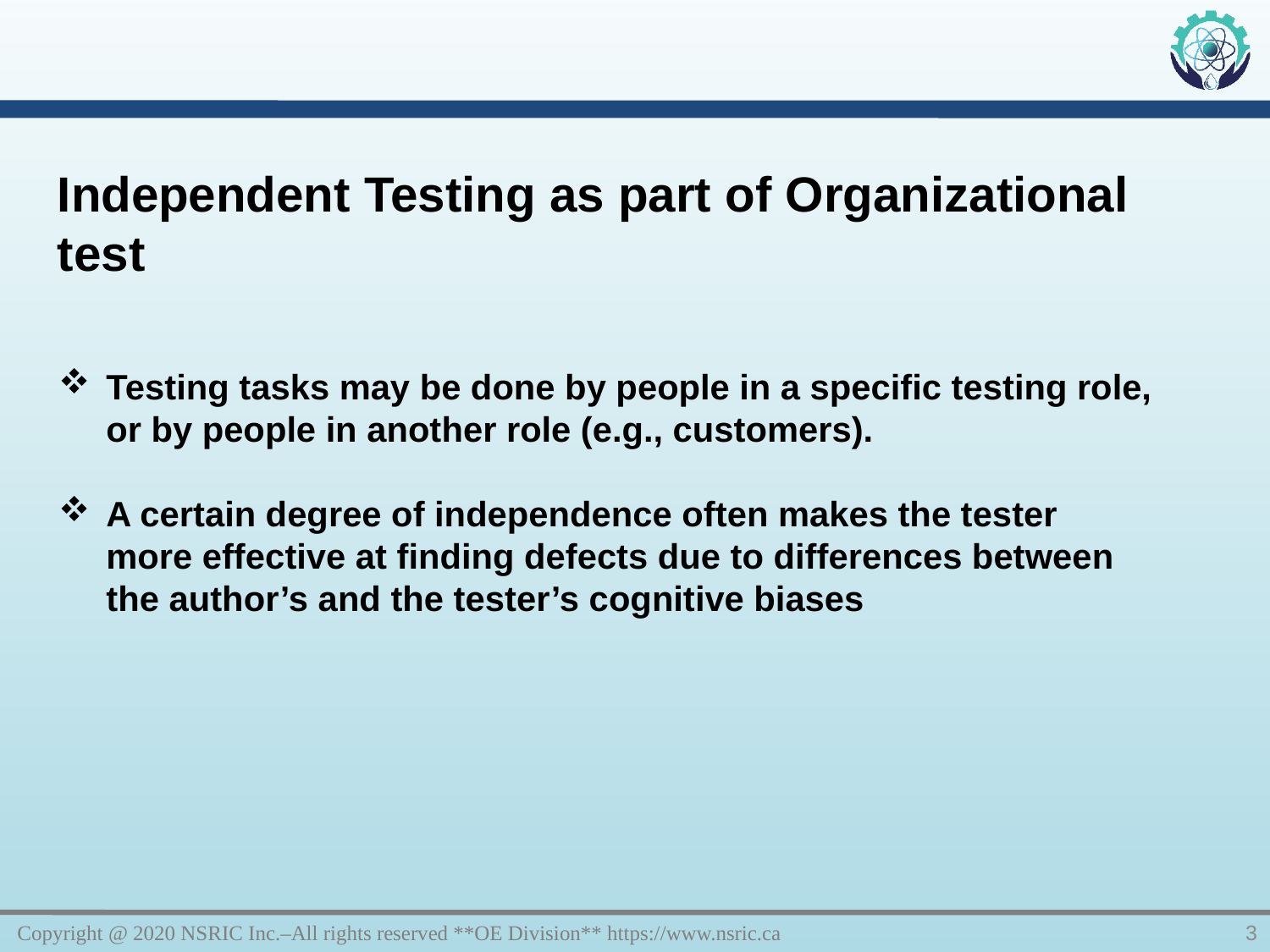

Independent Testing as part of Organizational test

Testing tasks may be done by people in a specific testing role, or by people in another role (e.g., customers).

A certain degree of independence often makes the tester more effective at finding defects due to differences between the author’s and the tester’s cognitive biases
Copyright @ 2020 NSRIC Inc.–All rights reserved **OE Division** https://www.nsric.ca
3